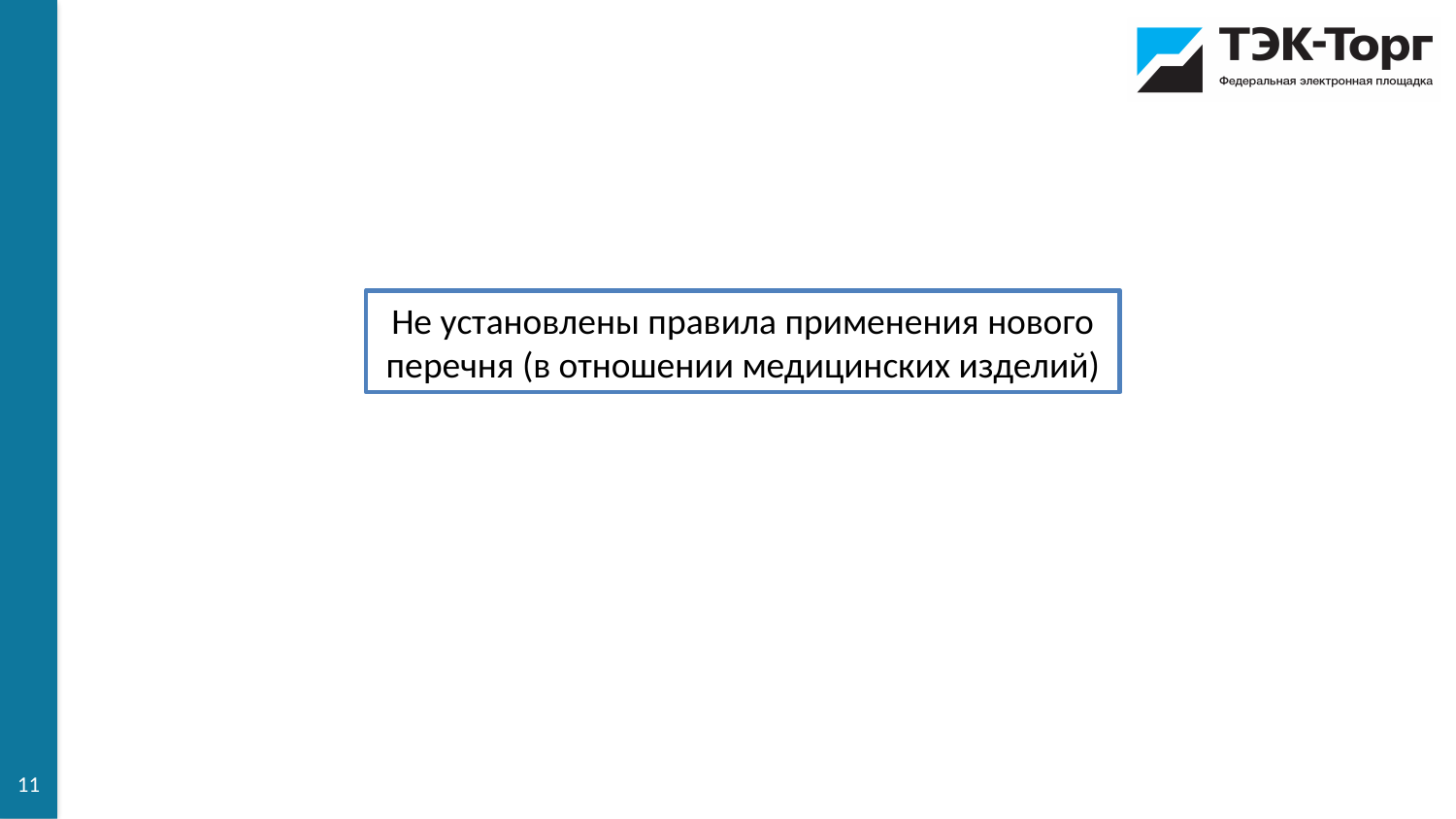

Не установлены правила применения нового перечня (в отношении медицинских изделий)
11